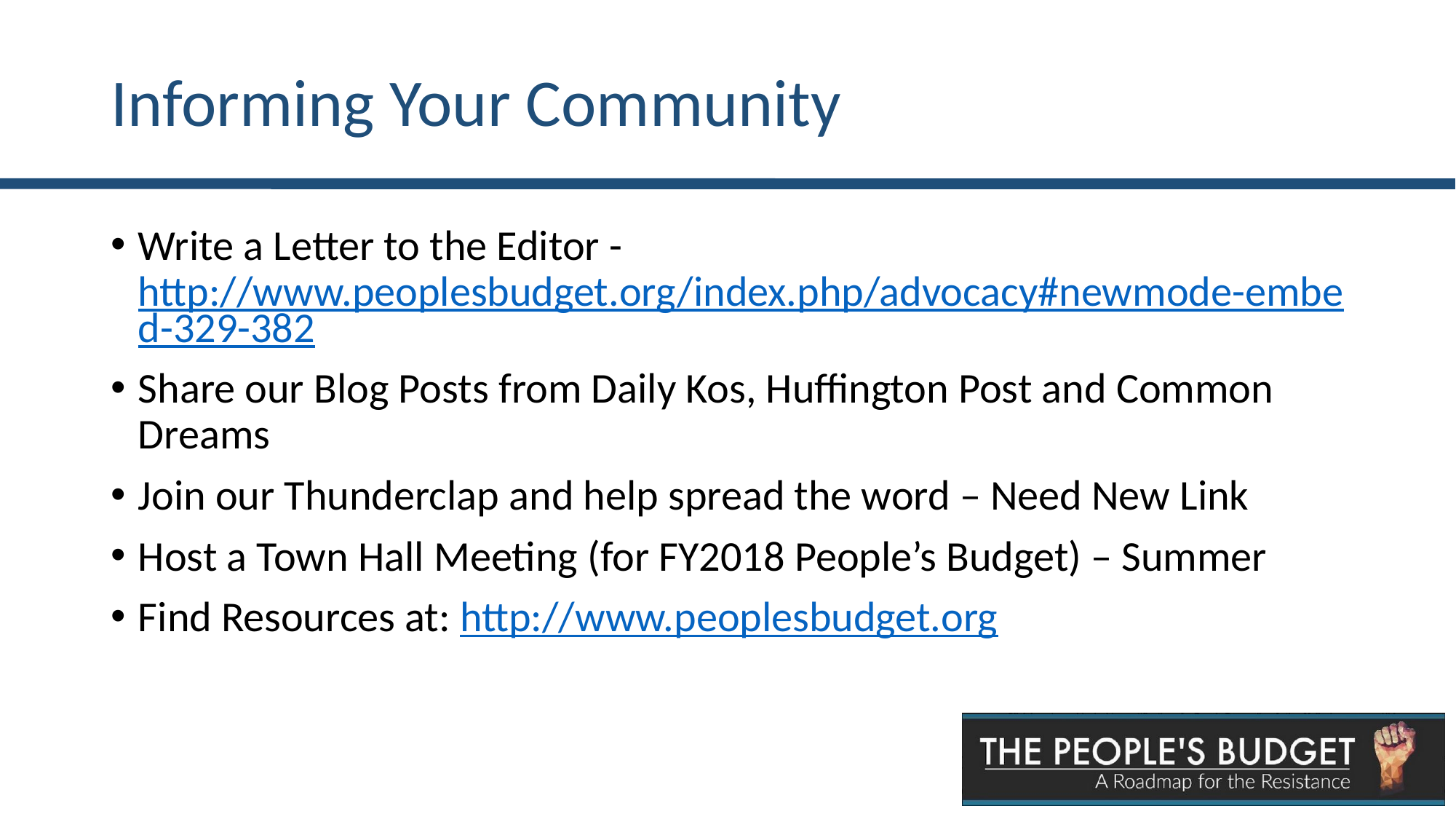

# Informing Your Community

Write a Letter to the Editor - http://www.peoplesbudget.org/index.php/advocacy#newmode-embed-329-382
Share our Blog Posts from Daily Kos, Huffington Post and Common Dreams
Join our Thunderclap and help spread the word – Need New Link
Host a Town Hall Meeting (for FY2018 People’s Budget) – Summer
Find Resources at: http://www.peoplesbudget.org